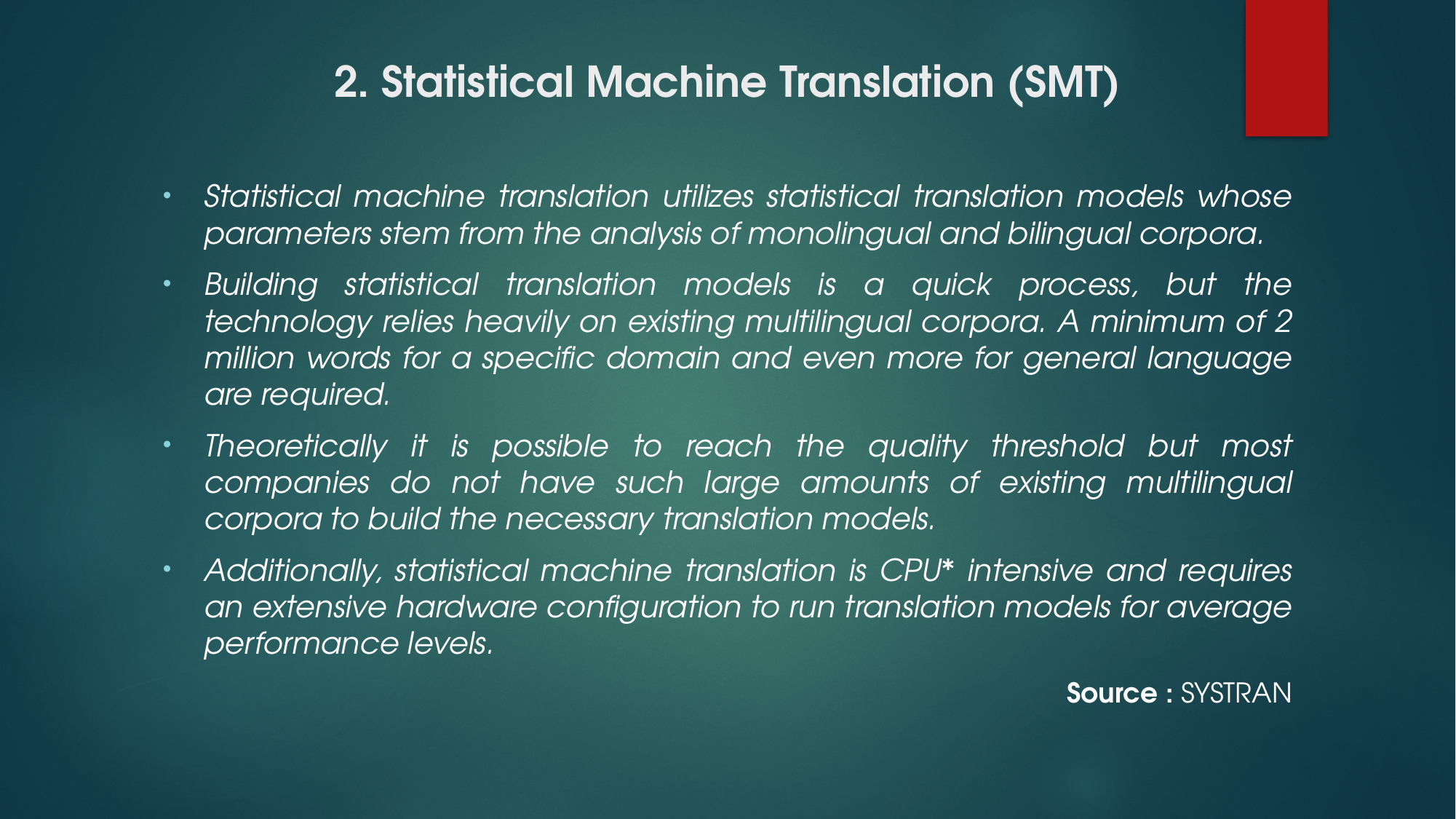

# 2. Statistical Machine Translation (SMT)
Statistical machine translation utilizes statistical translation models whose parameters stem from the analysis of monolingual and bilingual corpora.
Building statistical translation models is a quick process, but the technology relies heavily on existing multilingual corpora. A minimum of 2 million words for a specific domain and even more for general language are required.
Theoretically it is possible to reach the quality threshold but most companies do not have such large amounts of existing multilingual corpora to build the necessary translation models.
Additionally, statistical machine translation is CPU* intensive and requires an extensive hardware configuration to run translation models for average performance levels.
Source : SYSTRAN